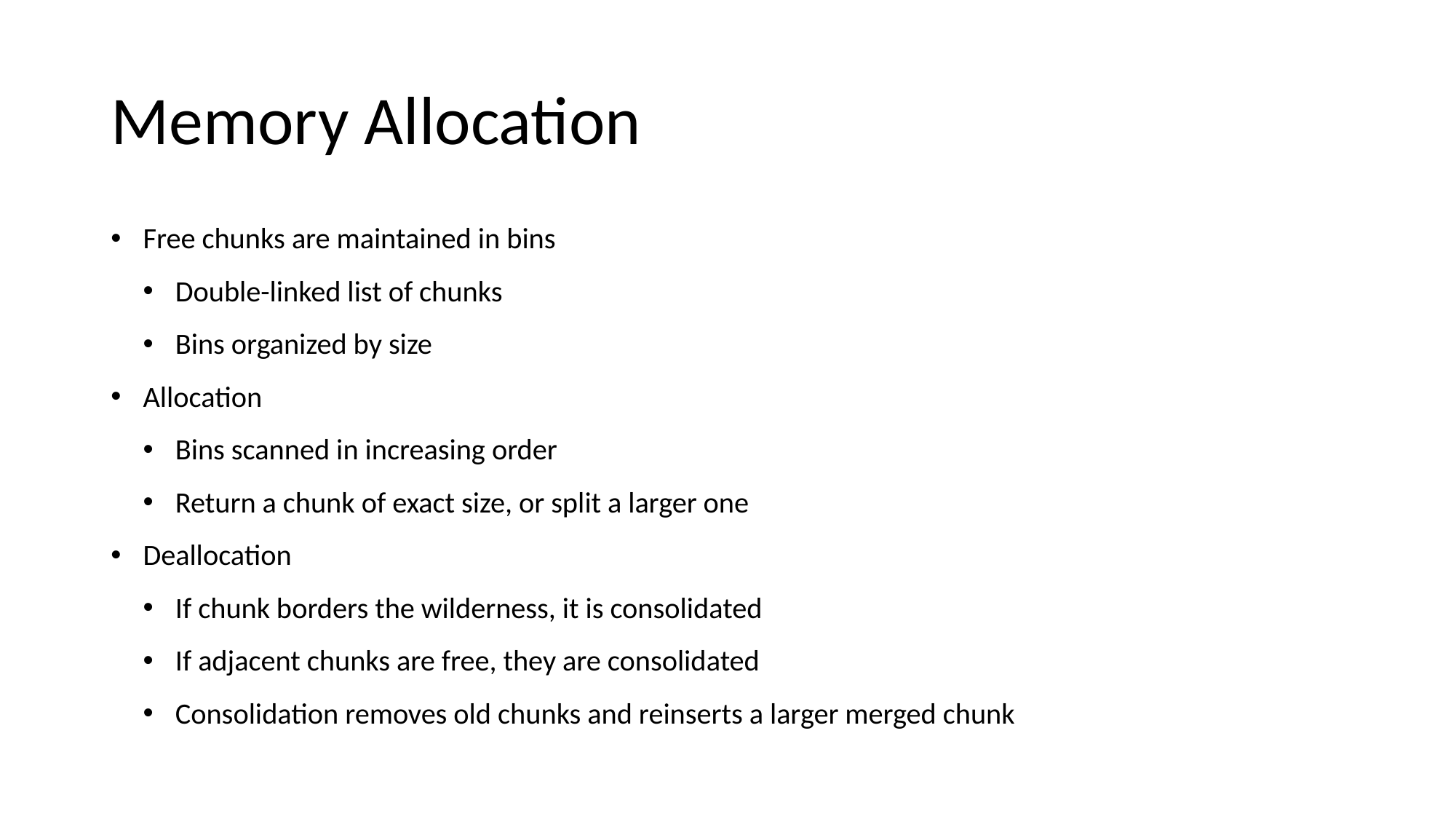

# Memory Allocation
Free chunks are maintained in bins
Double-linked list of chunks
Bins organized by size
Allocation
Bins scanned in increasing order
Return a chunk of exact size, or split a larger one
Deallocation
If chunk borders the wilderness, it is consolidated
If adjacent chunks are free, they are consolidated
Consolidation removes old chunks and reinserts a larger merged chunk